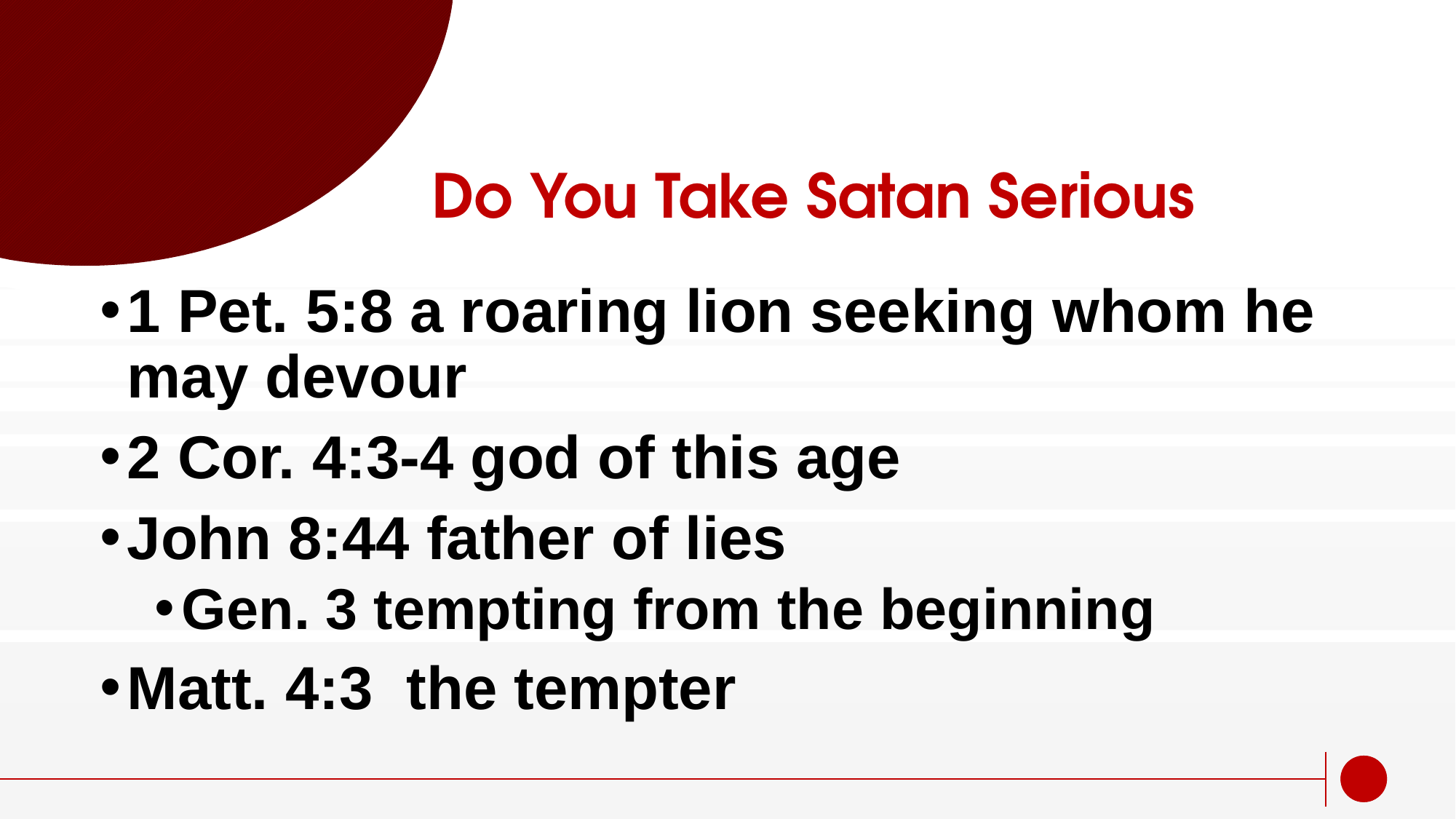

# Do You Take Satan Serious
1 Pet. 5:8 a roaring lion seeking whom he may devour
2 Cor. 4:3-4 god of this age
John 8:44 father of lies
Gen. 3 tempting from the beginning
Matt. 4:3  the tempter